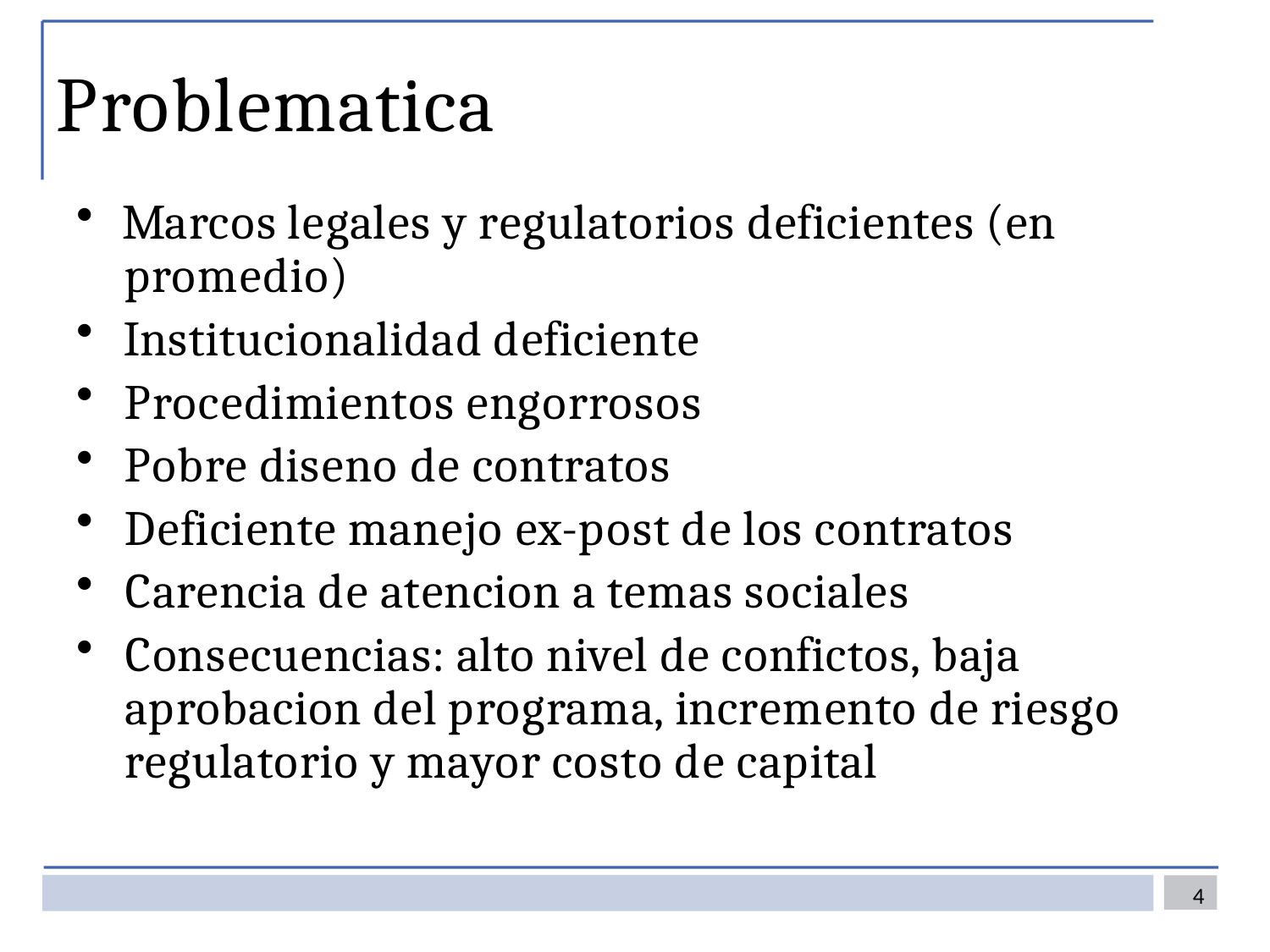

# Problematica
Marcos legales y regulatorios deficientes (en promedio)
Institucionalidad deficiente
Procedimientos engorrosos
Pobre diseno de contratos
Deficiente manejo ex-post de los contratos
Carencia de atencion a temas sociales
Consecuencias: alto nivel de confictos, baja aprobacion del programa, incremento de riesgo regulatorio y mayor costo de capital
4